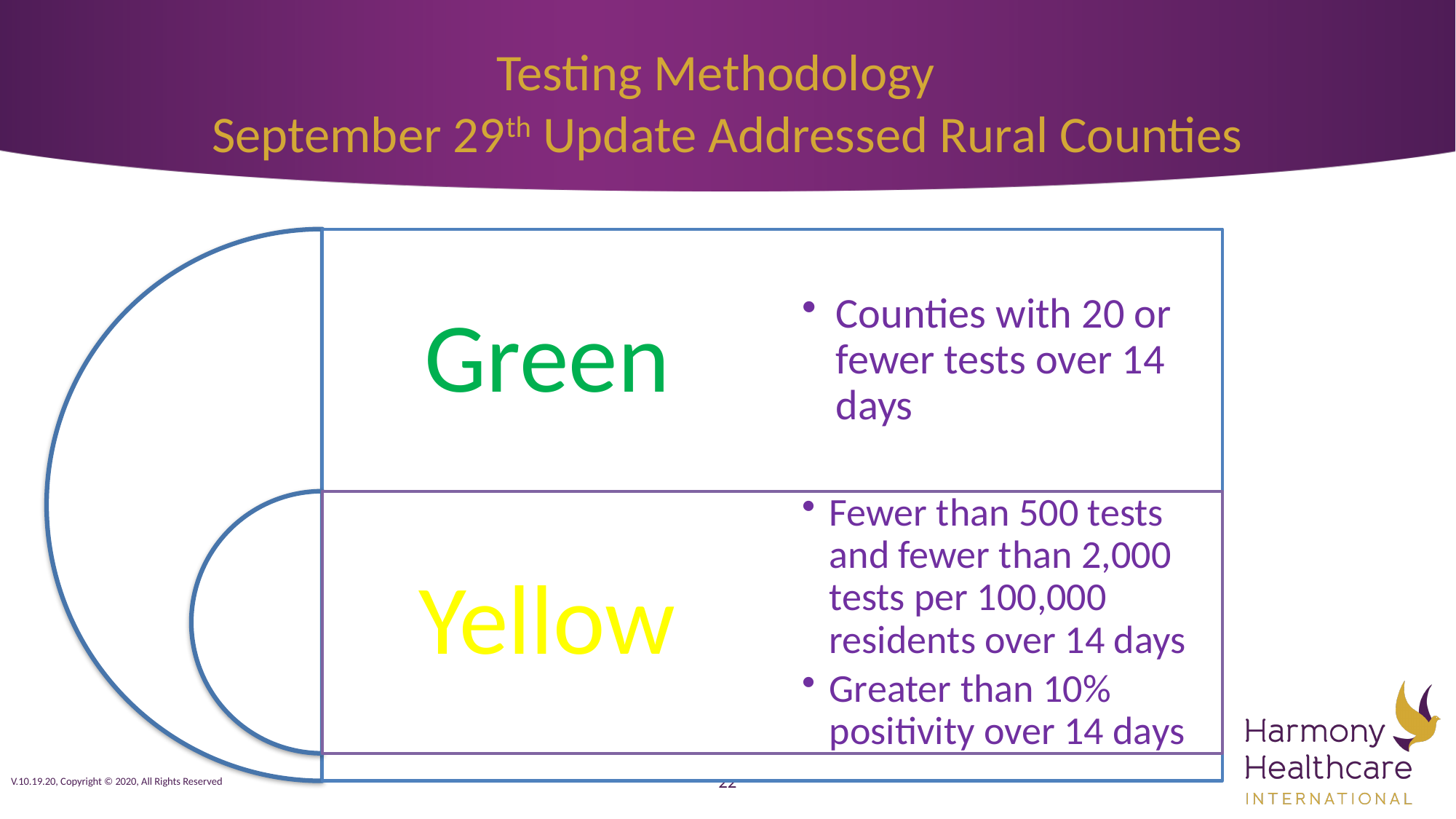

# Testing Methodology September 29th Update Addressed Rural Counties
Green
Yellow
Counties with 20 or fewer tests over 14 days
Fewer than 500 tests and fewer than 2,000 tests per 100,000 residents over 14 days
Greater than 10% positivity over 14 days
V.10.19.20, Copyright © 2020, All Rights Reserved
22